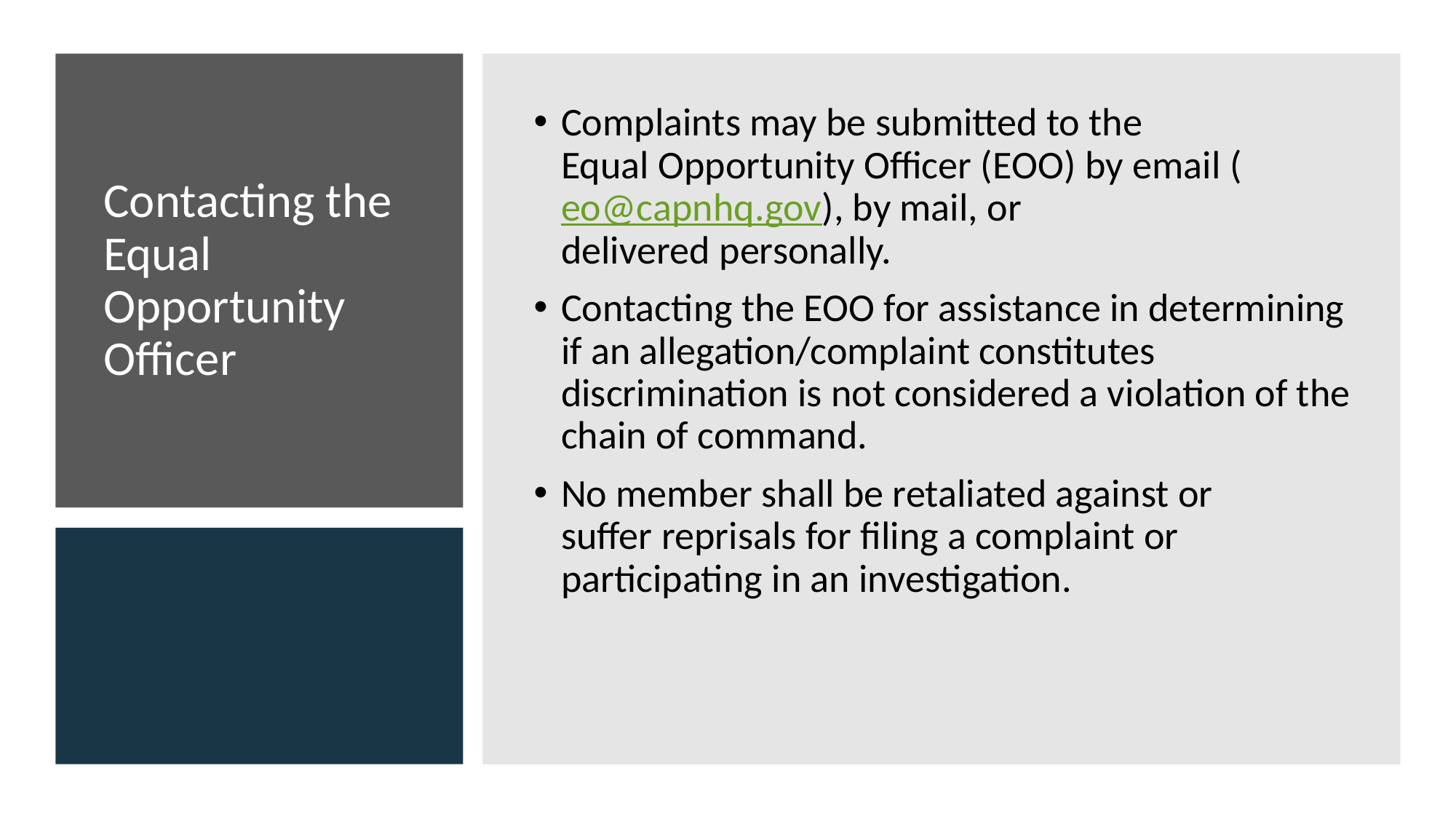

Complaints may be submitted to the Equal Opportunity Officer (EOO) by email (eo@capnhq.gov), by mail, or delivered personally.
Contacting the EOO for assistance in determining if an allegation/complaint constitutes discrimination is not considered a violation of the chain of command.
No member shall be retaliated against or suffer reprisals for filing a complaint or participating in an investigation.

# Contacting the Equal Opportunity Officer